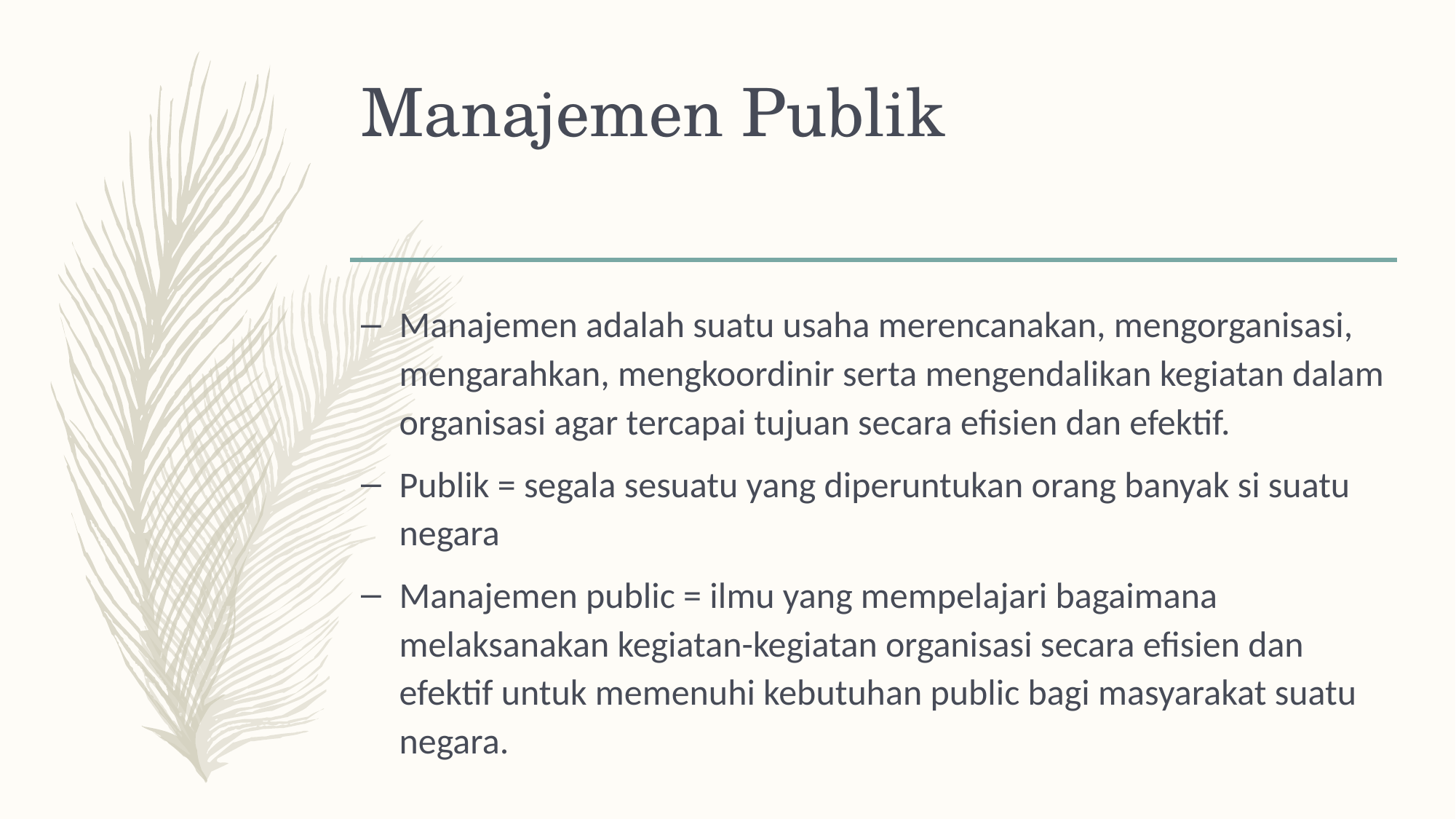

# Manajemen Publik
Manajemen adalah suatu usaha merencanakan, mengorganisasi, mengarahkan, mengkoordinir serta mengendalikan kegiatan dalam organisasi agar tercapai tujuan secara efisien dan efektif.
Publik = segala sesuatu yang diperuntukan orang banyak si suatu negara
Manajemen public = ilmu yang mempelajari bagaimana melaksanakan kegiatan-kegiatan organisasi secara efisien dan efektif untuk memenuhi kebutuhan public bagi masyarakat suatu negara.